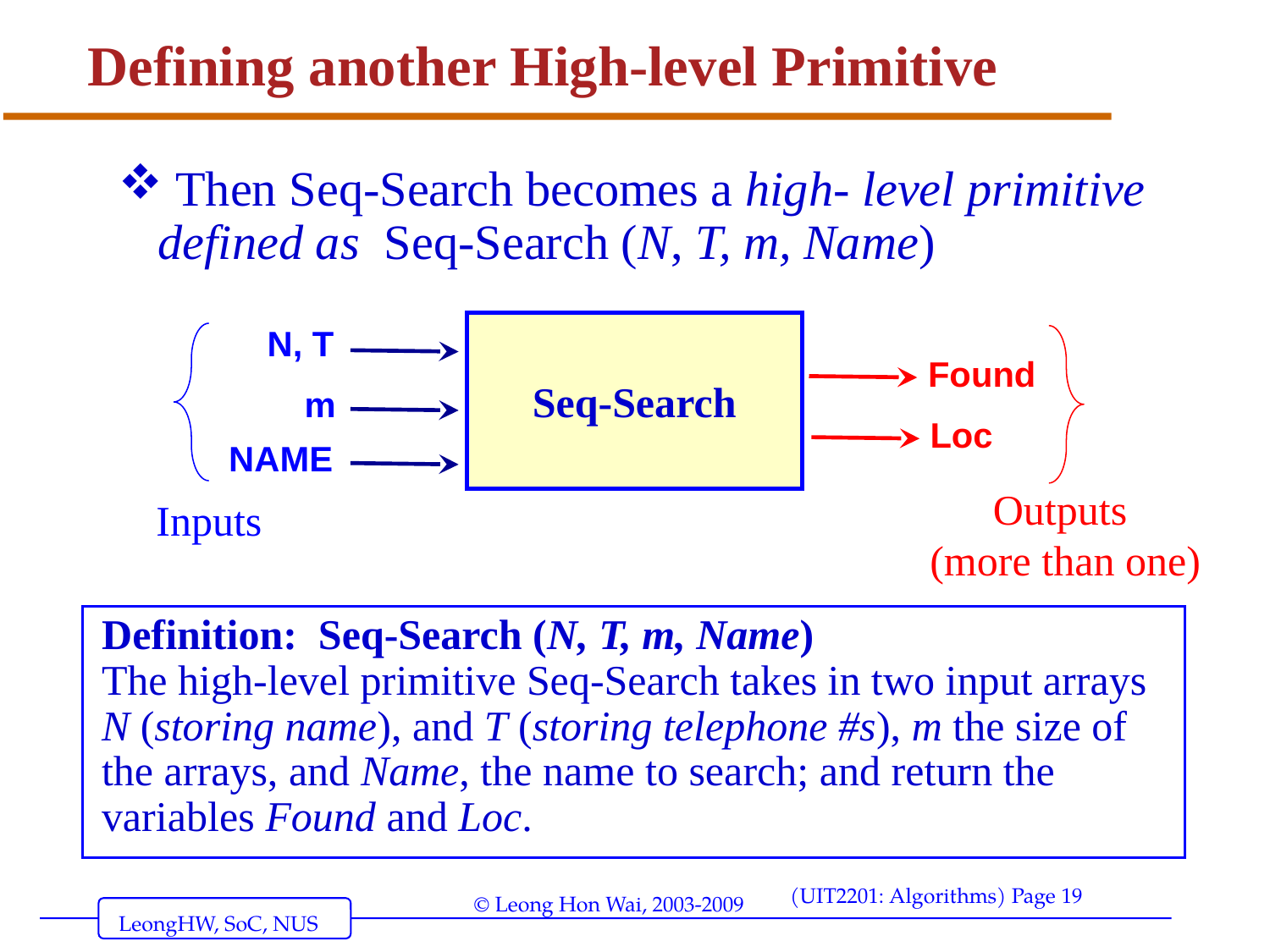

# Defining another High-level Primitive
 Then Seq-Search becomes a high- level primitive
defined as  Seq-Search (N, T, m, Name)
Seq-Search
N, T
Found
m
Loc
NAME

Outputs
(more than one)
Inputs
Definition:  Seq-Search (N, T, m, Name)
The high-level primitive Seq-Search takes in two input arrays N (storing name), and T (storing telephone #s), m the size of the arrays, and Name, the name to search; and return the variables Found and Loc.
These are the inputs to Array-Sum; namely
   Array A,
   variable n.